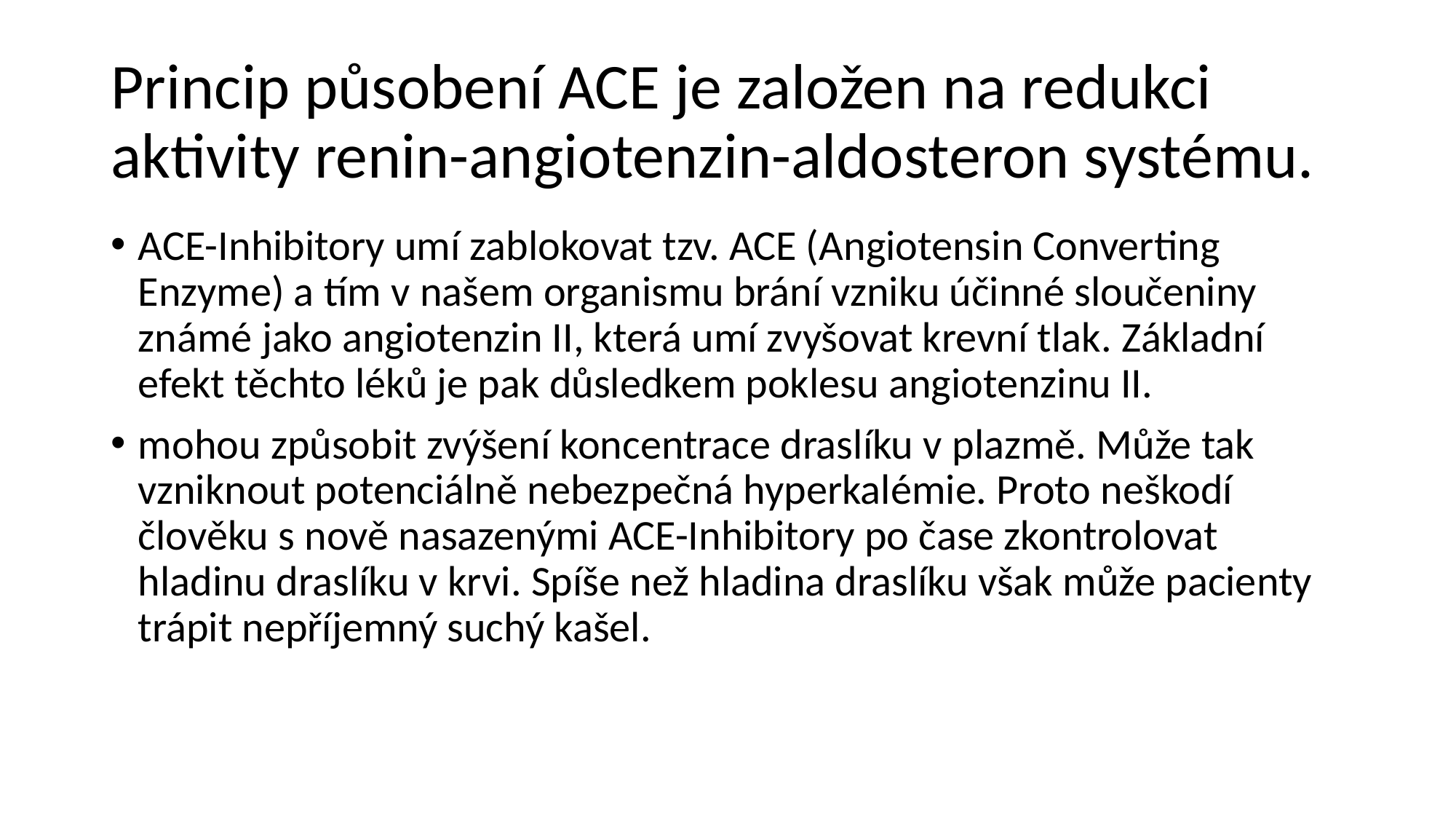

# Princip působení ACE je založen na redukci aktivity renin-angiotenzin-aldosteron systému.
ACE-Inhibitory umí zablokovat tzv. ACE (Angiotensin Converting Enzyme) a tím v našem organismu brání vzniku účinné sloučeniny známé jako angiotenzin II, která umí zvyšovat krevní tlak. Základní efekt těchto léků je pak důsledkem poklesu angiotenzinu II.
mohou způsobit zvýšení koncentrace draslíku v plazmě. Může tak vzniknout potenciálně nebezpečná hyperkalémie. Proto neškodí člověku s nově nasazenými ACE-Inhibitory po čase zkontrolovat hladinu draslíku v krvi. Spíše než hladina draslíku však může pacienty trápit nepříjemný suchý kašel.